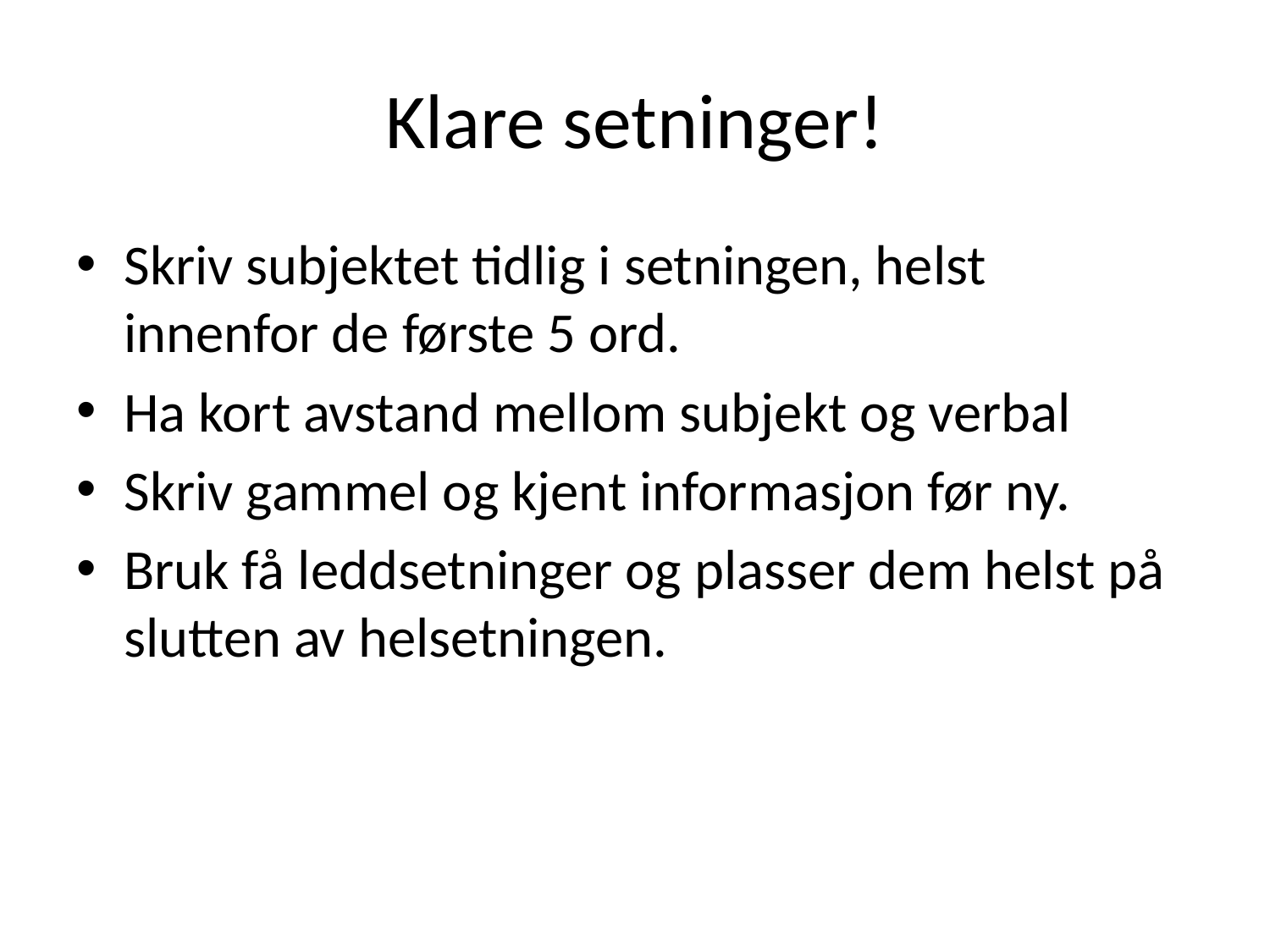

# Klare setninger!
Skriv subjektet tidlig i setningen, helst innenfor de første 5 ord.
Ha kort avstand mellom subjekt og verbal
Skriv gammel og kjent informasjon før ny.
Bruk få leddsetninger og plasser dem helst på slutten av helsetningen.